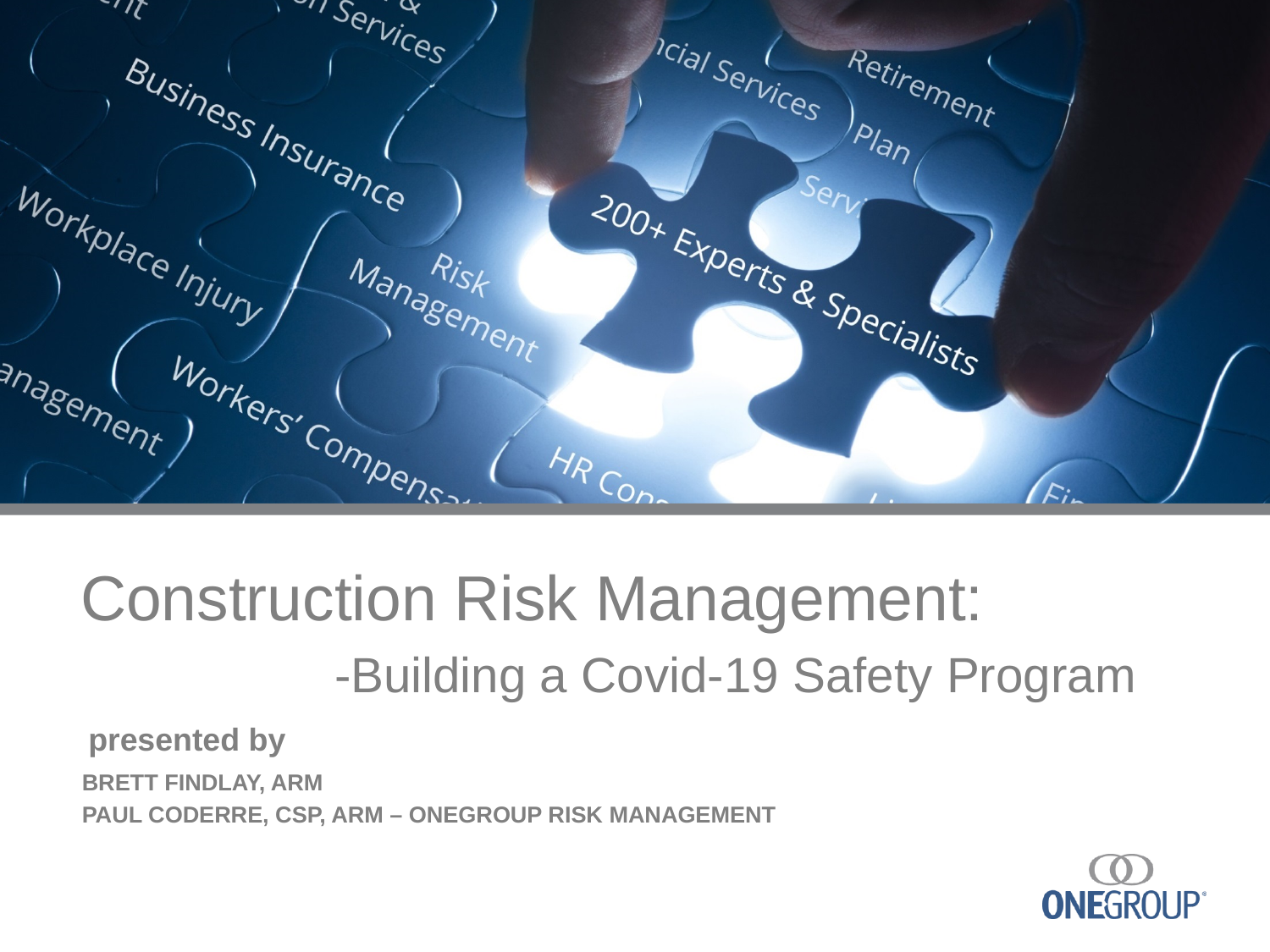

Construction Risk Management:
		-Building a Covid-19 Safety Program
Brett Findlay, ARM
Paul Coderre, CSP, ARM – OneGroup Risk Management